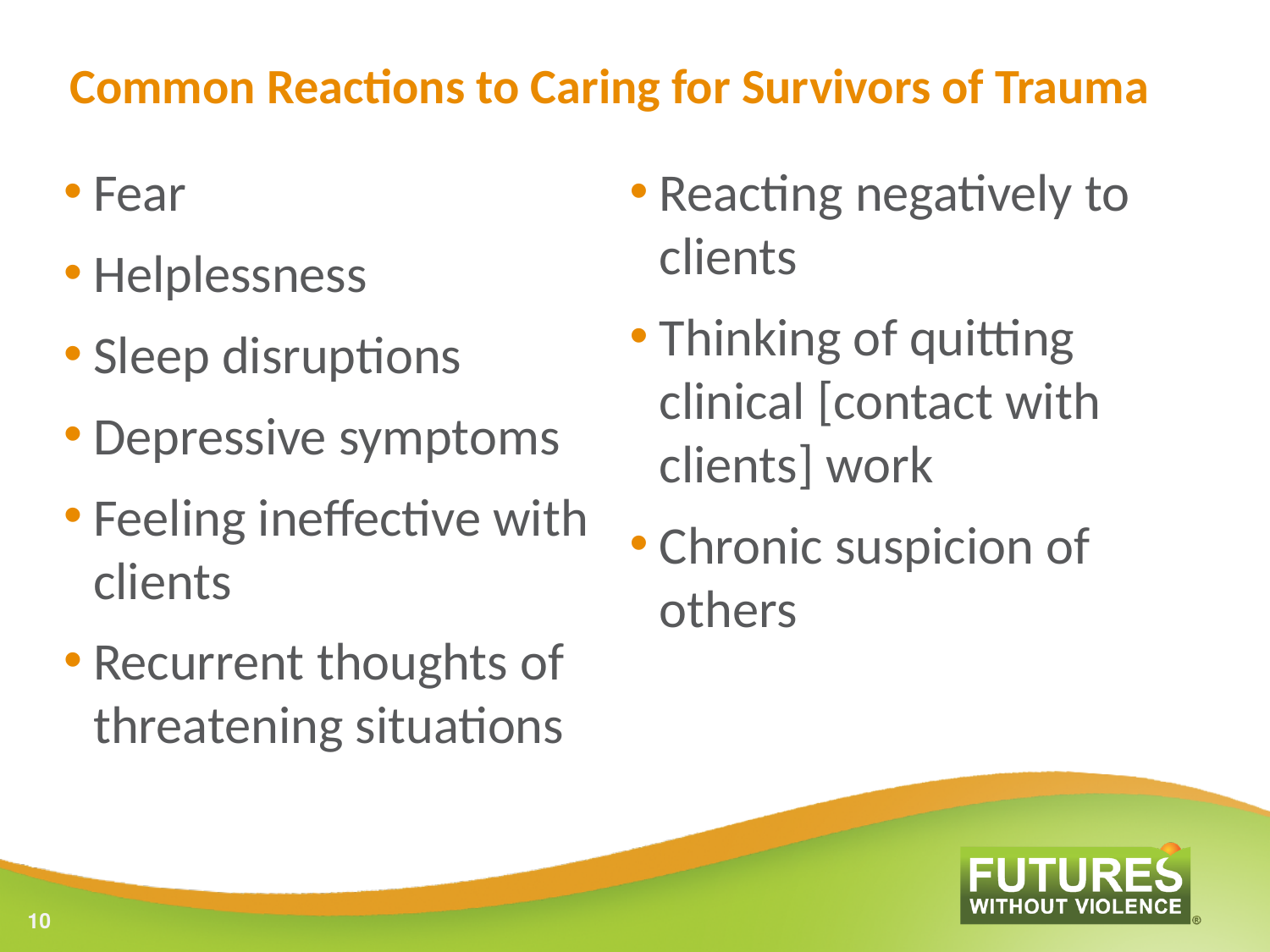

# Common Reactions to Caring for Survivors of Trauma
Fear
Helplessness
Sleep disruptions
Depressive symptoms
Feeling ineffective with clients
Recurrent thoughts of threatening situations
Reacting negatively to clients
Thinking of quitting clinical [contact with clients] work
Chronic suspicion of others
10